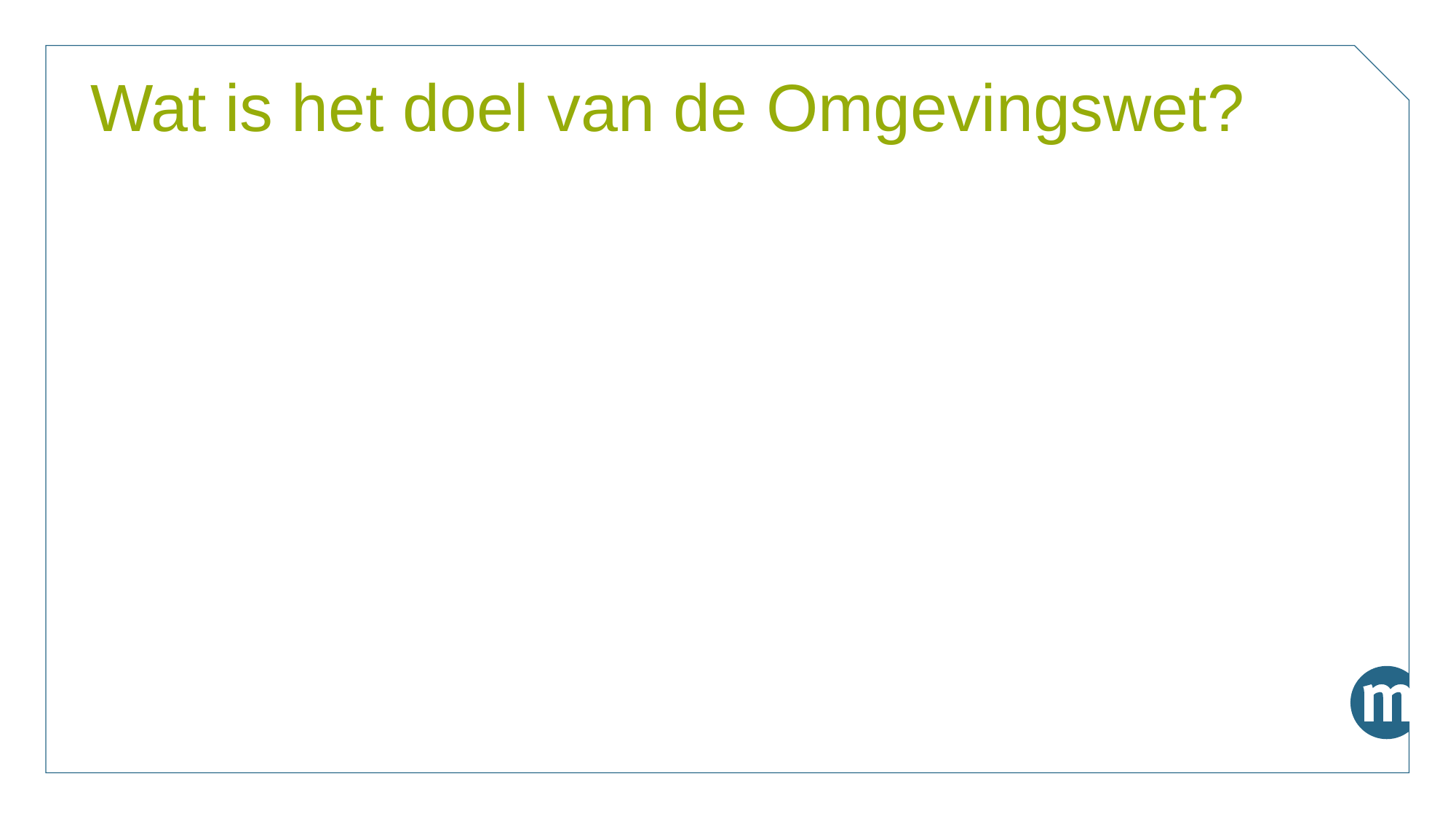

# Wat is het doel van de Omgevingswet?